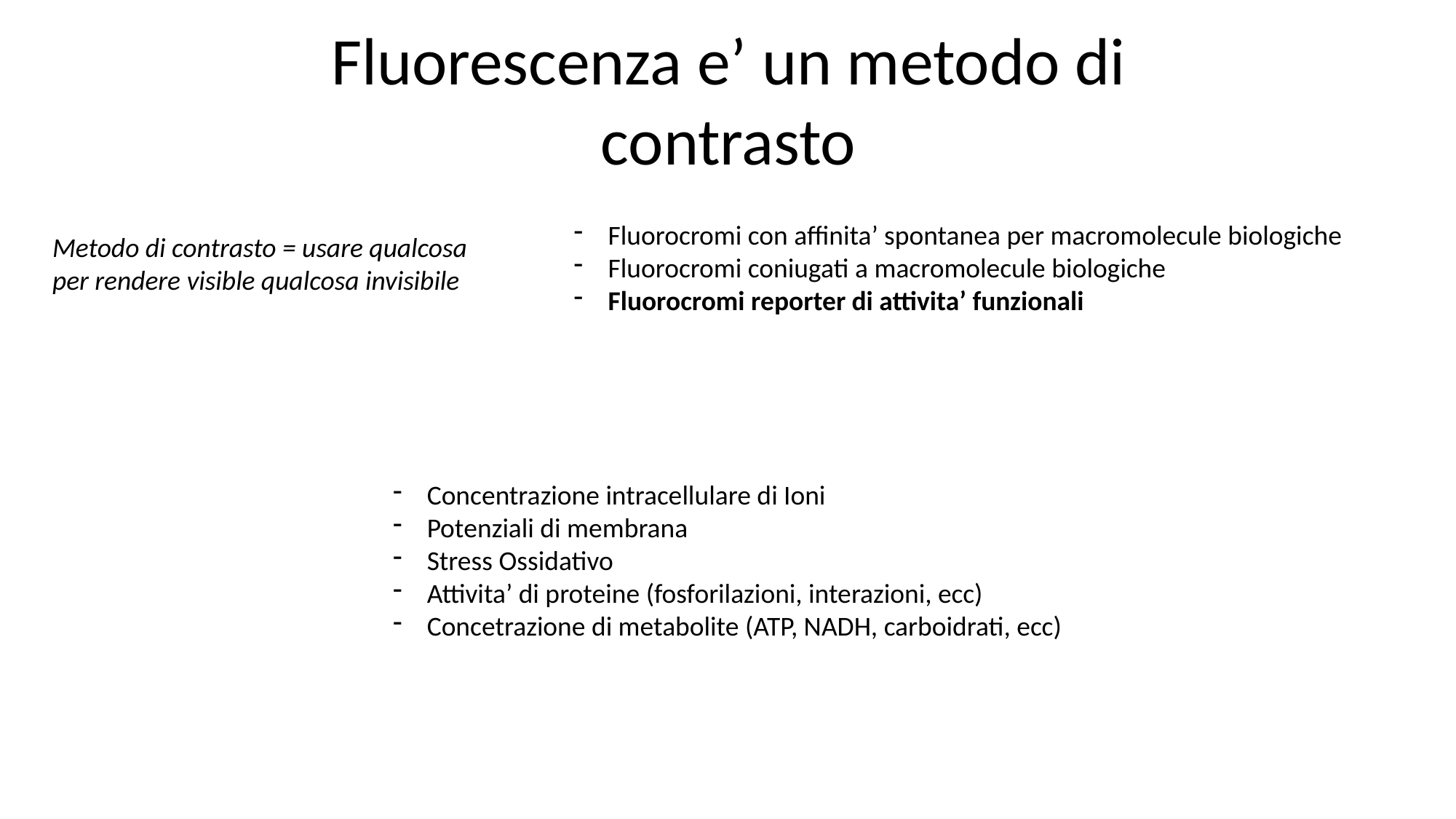

# Fluorescenza e’ un metodo di contrasto
Fluorocromi con affinita’ spontanea per macromolecule biologiche
Fluorocromi coniugati a macromolecule biologiche
Fluorocromi reporter di attivita’ funzionali
Metodo di contrasto = usare qualcosa per rendere visible qualcosa invisibile
Concentrazione intracellulare di Ioni
Potenziali di membrana
Stress Ossidativo
Attivita’ di proteine (fosforilazioni, interazioni, ecc)
Concetrazione di metabolite (ATP, NADH, carboidrati, ecc)